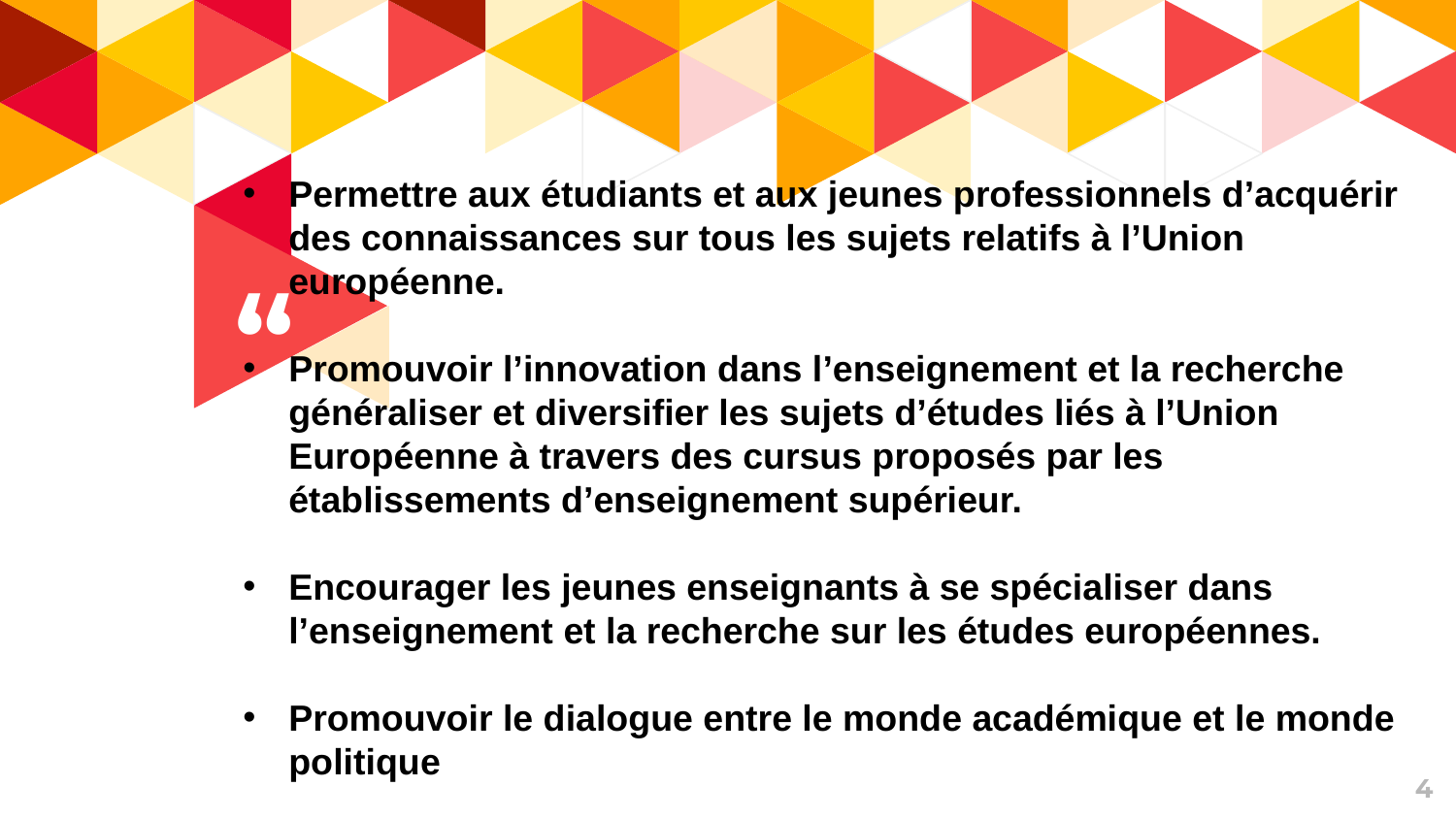

Permettre aux étudiants et aux jeunes professionnels d’acquérir des connaissances sur tous les sujets relatifs à l’Union européenne.

Promouvoir l’innovation dans l’enseignement et la recherche généraliser et diversifier les sujets d’études liés à l’Union Européenne à travers des cursus proposés par les établissements d’enseignement supérieur.

Encourager les jeunes enseignants à se spécialiser dans l’enseignement et la recherche sur les études européennes.

Promouvoir le dialogue entre le monde académique et le monde politique
4